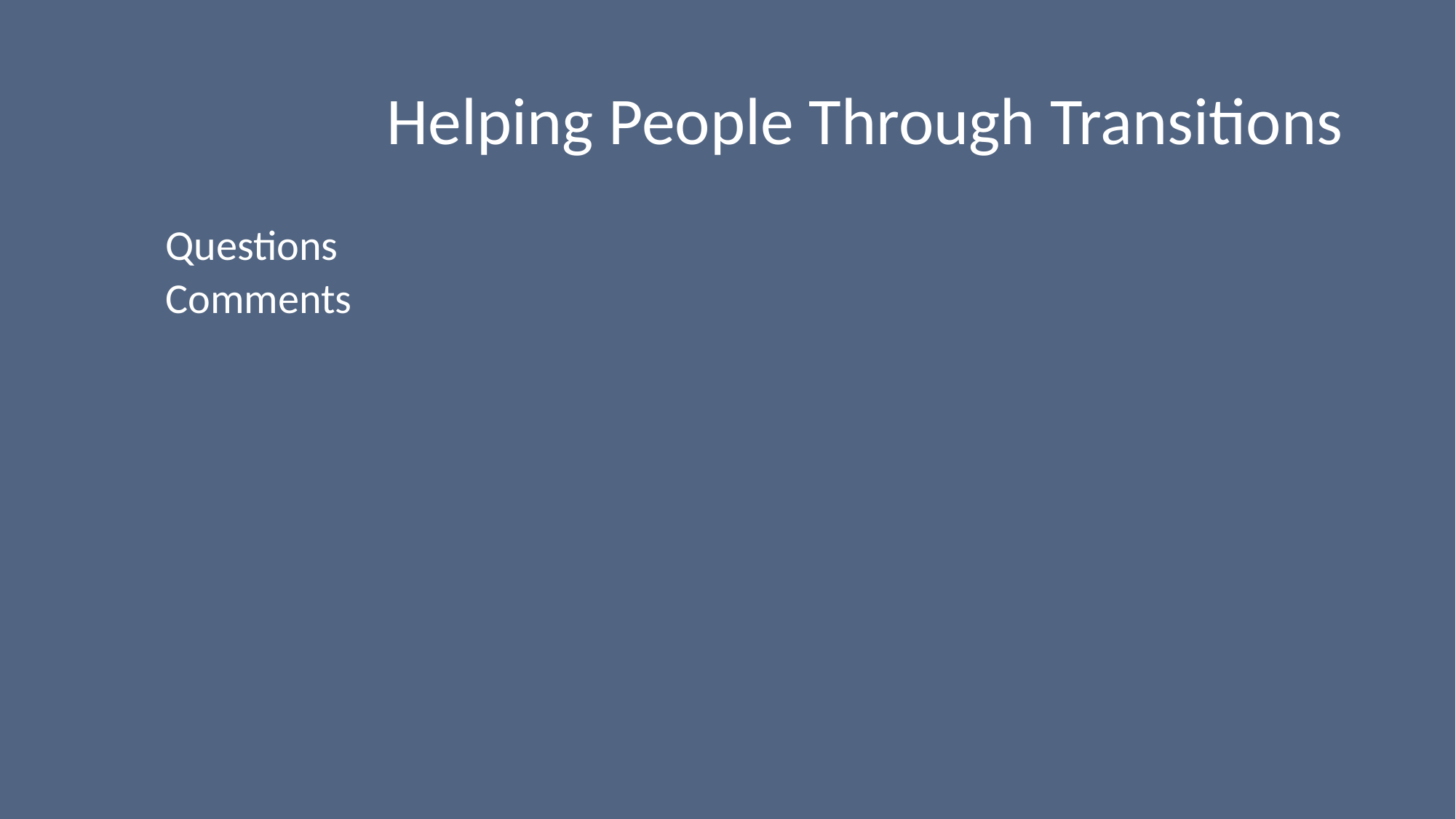

# Helping People Through Transitions

Questions
Comments